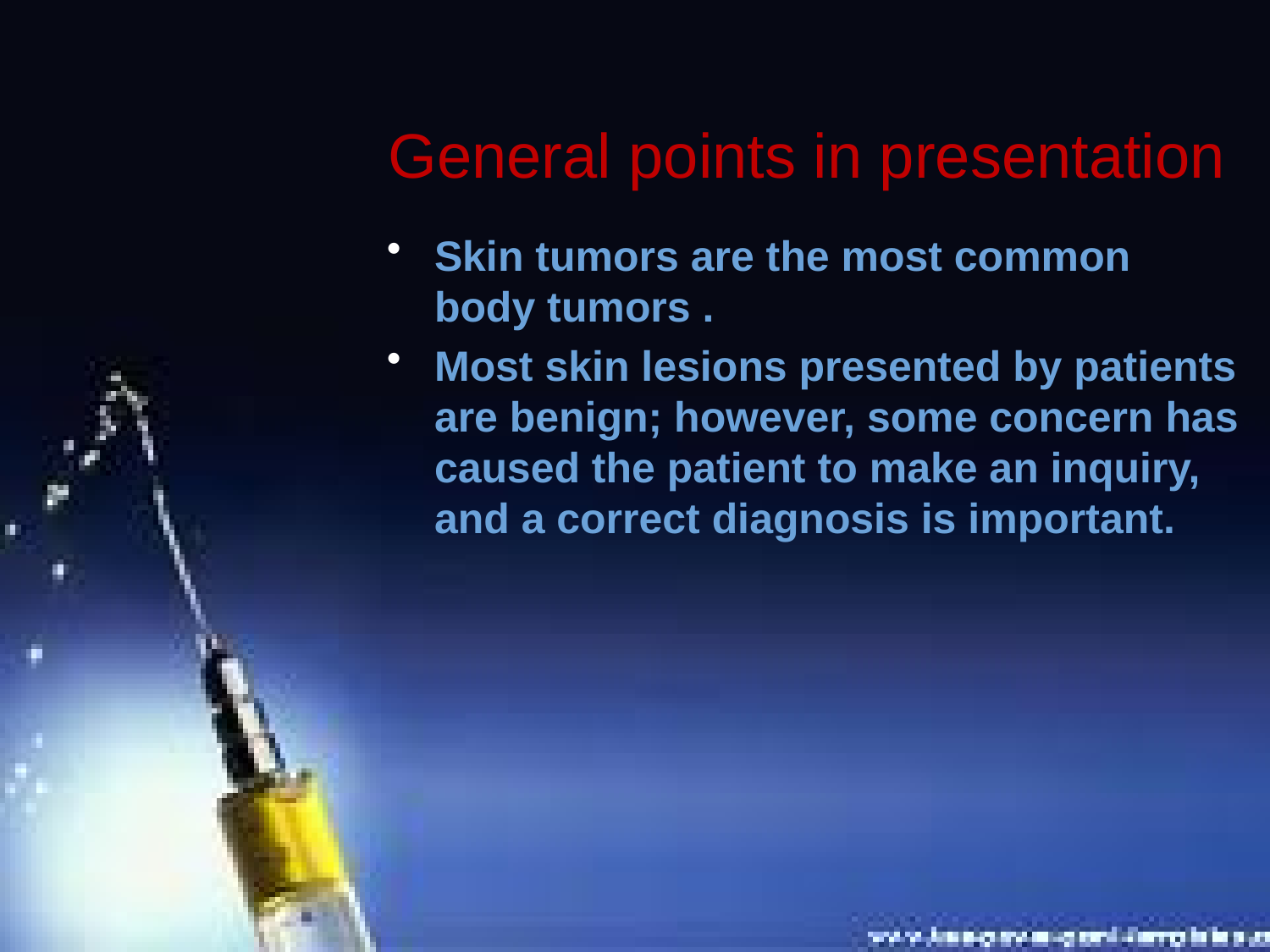

# General points in presentation
Skin tumors are the most common body tumors .
Most skin lesions presented by patients are benign; however, some concern has caused the patient to make an inquiry, and a correct diagnosis is important.